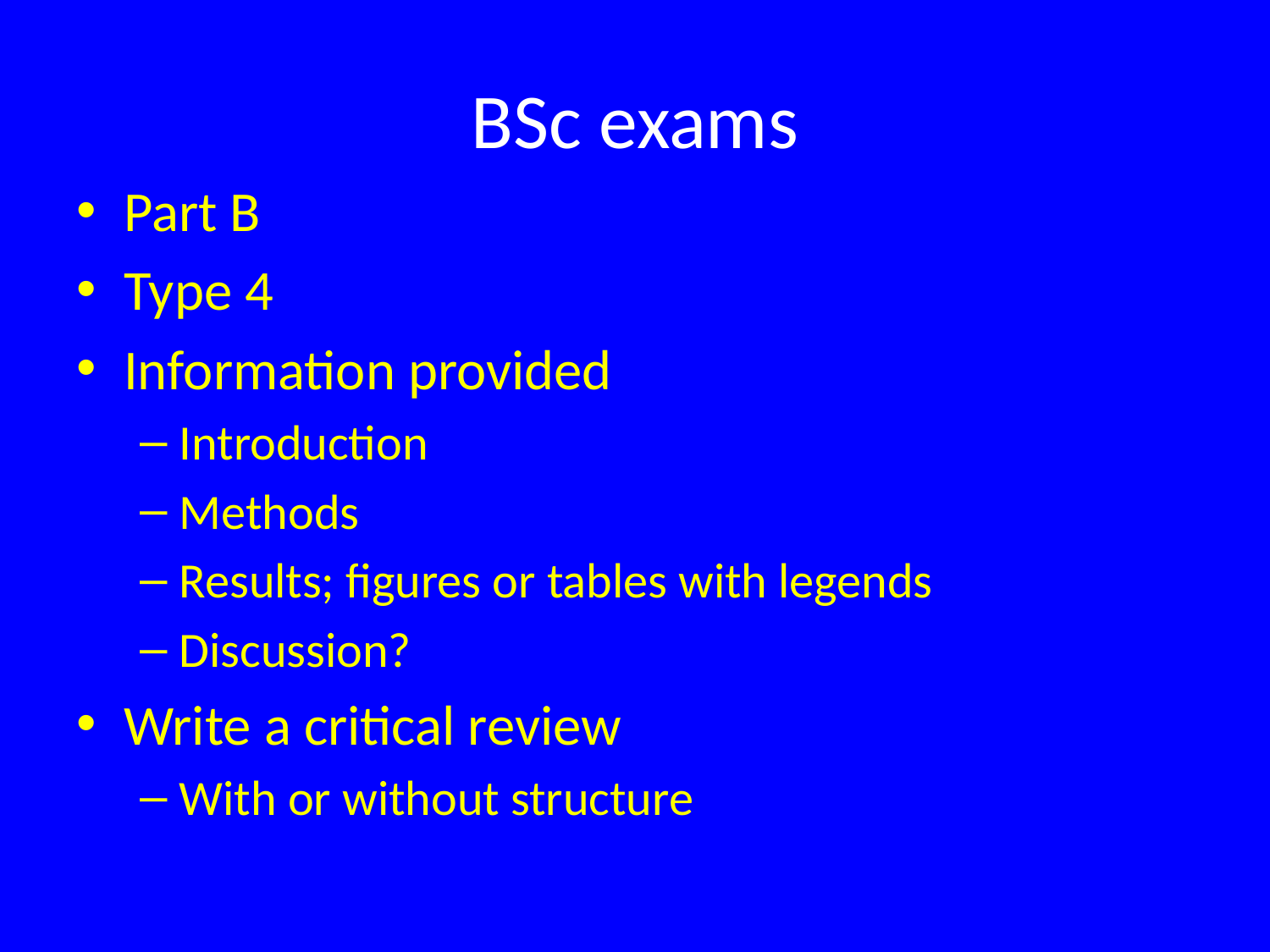

# BSc exams
Part B
Type 4
Information provided
Introduction
Methods
Results; figures or tables with legends
Discussion?
Write a critical review
With or without structure